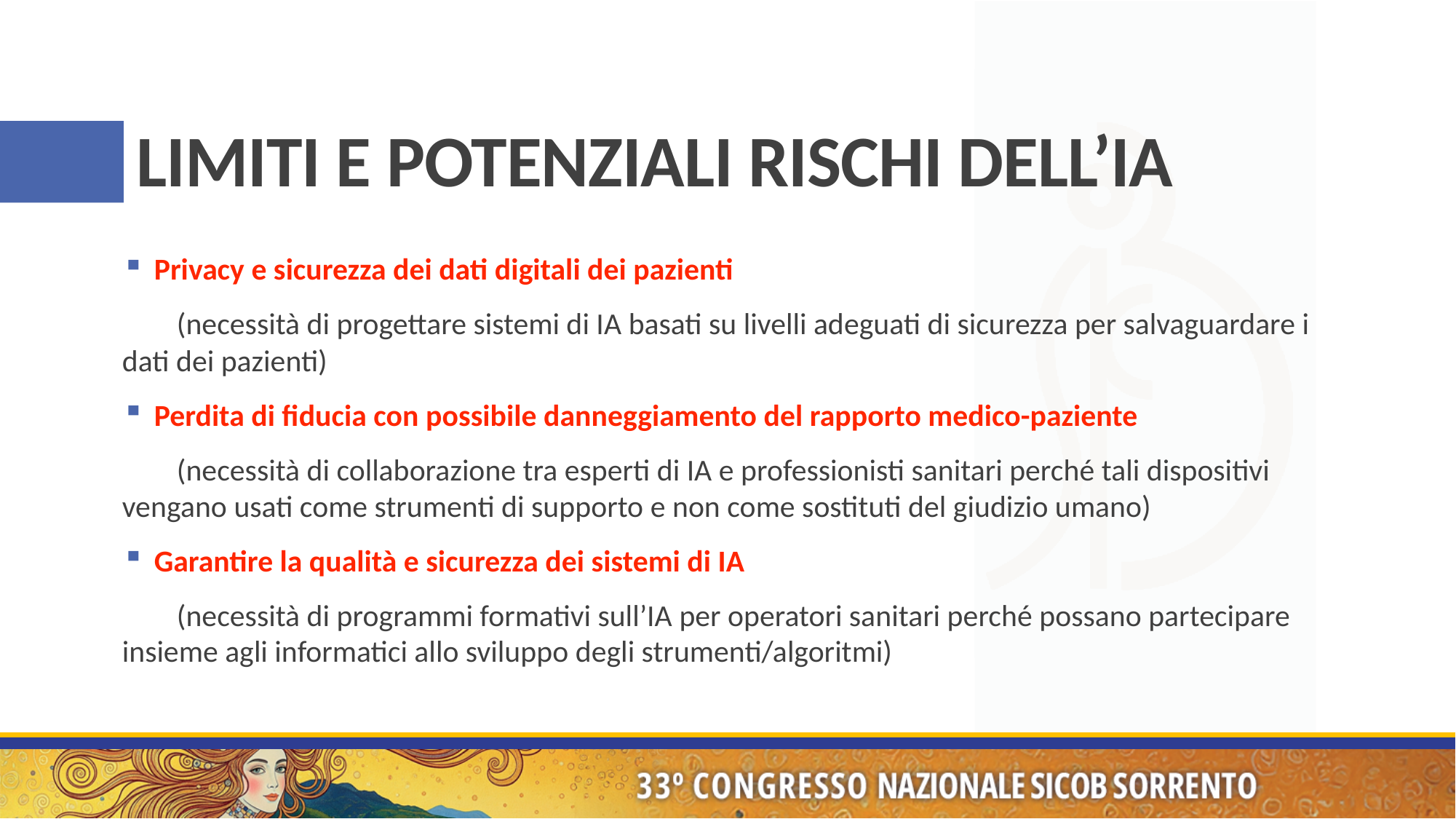

# LIMITI E POTENZIALI RISCHI DELL’IA
Privacy e sicurezza dei dati digitali dei pazienti
(necessità di progettare sistemi di IA basati su livelli adeguati di sicurezza per salvaguardare i dati dei pazienti)
Perdita di fiducia con possibile danneggiamento del rapporto medico-paziente
(necessità di collaborazione tra esperti di IA e professionisti sanitari perché tali dispositivi vengano usati come strumenti di supporto e non come sostituti del giudizio umano)
Garantire la qualità e sicurezza dei sistemi di IA
(necessità di programmi formativi sull’IA per operatori sanitari perché possano partecipare insieme agli informatici allo sviluppo degli strumenti/algoritmi)